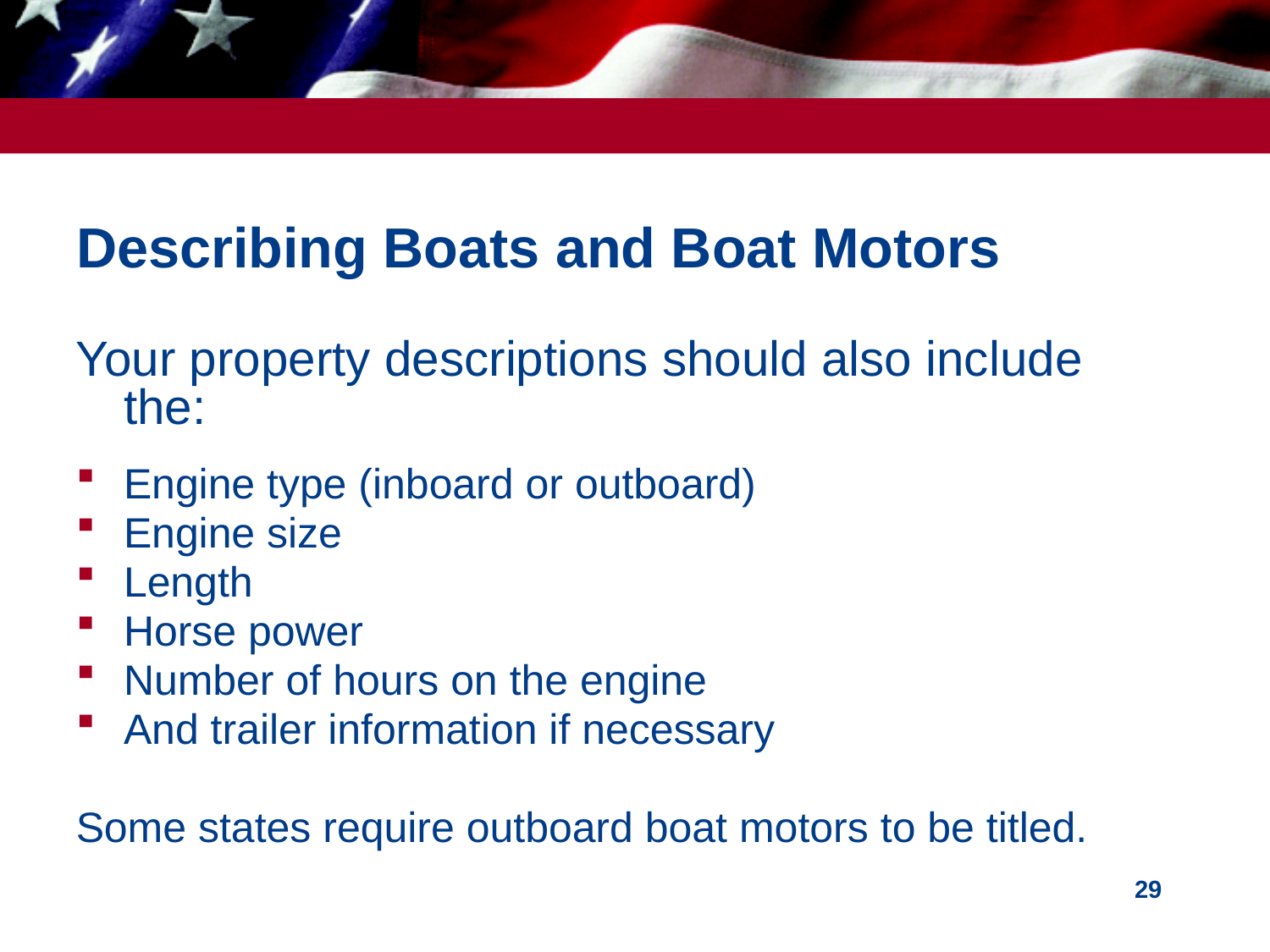

# Describing Boats and Boat Motors
Your property descriptions should also include the:

Engine type (inboard or outboard)
Engine size
Length
Horse power
Number of hours on the engine
And trailer information if necessary

Some states require outboard boat motors to be titled.

29